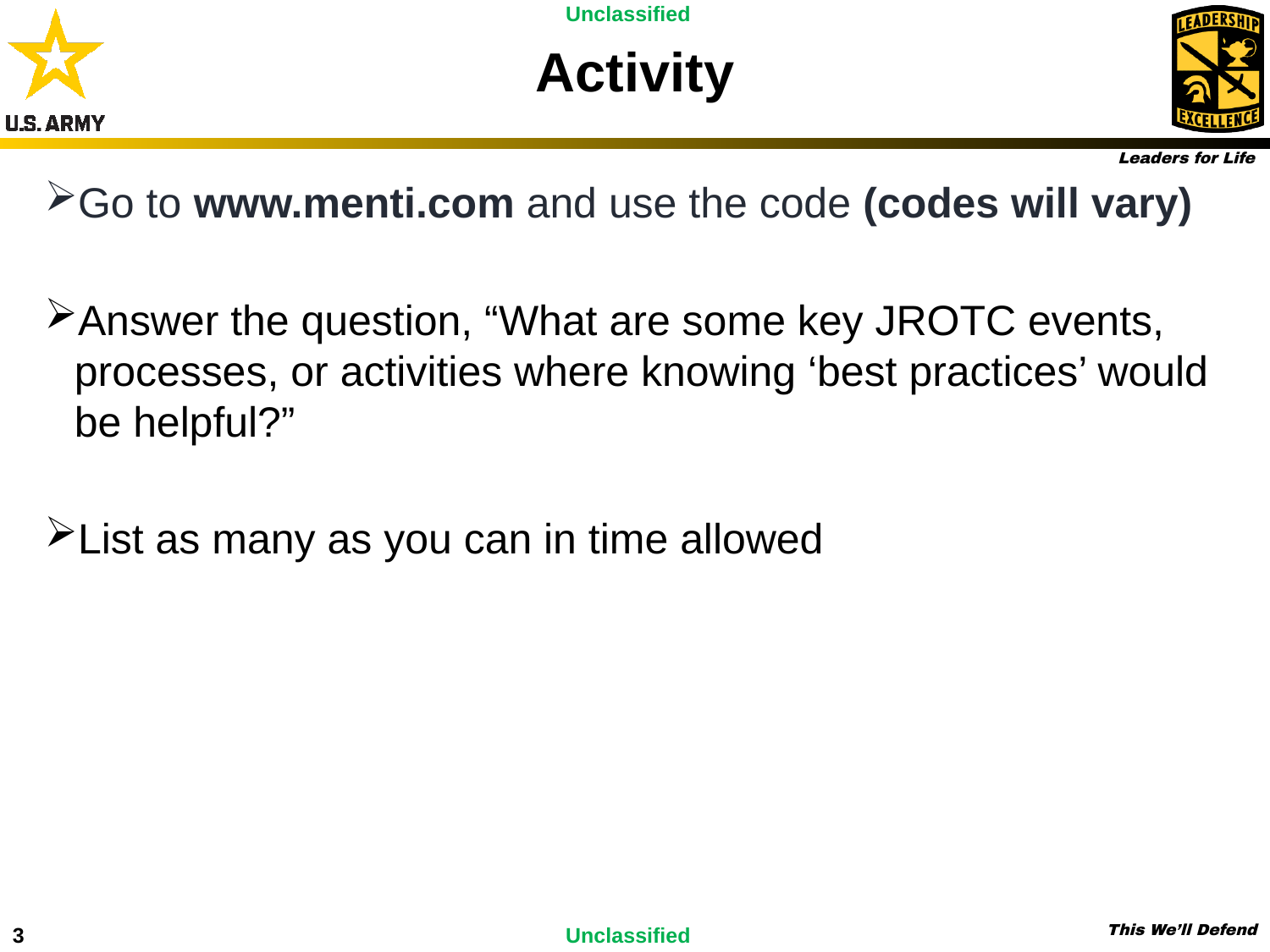

# Activity
Go to www.menti.com and use the code (codes will vary)

Answer the question, “What are some key JROTC events, processes, or activities where knowing ‘best practices’ would be helpful?”

List as many as you can in time allowed